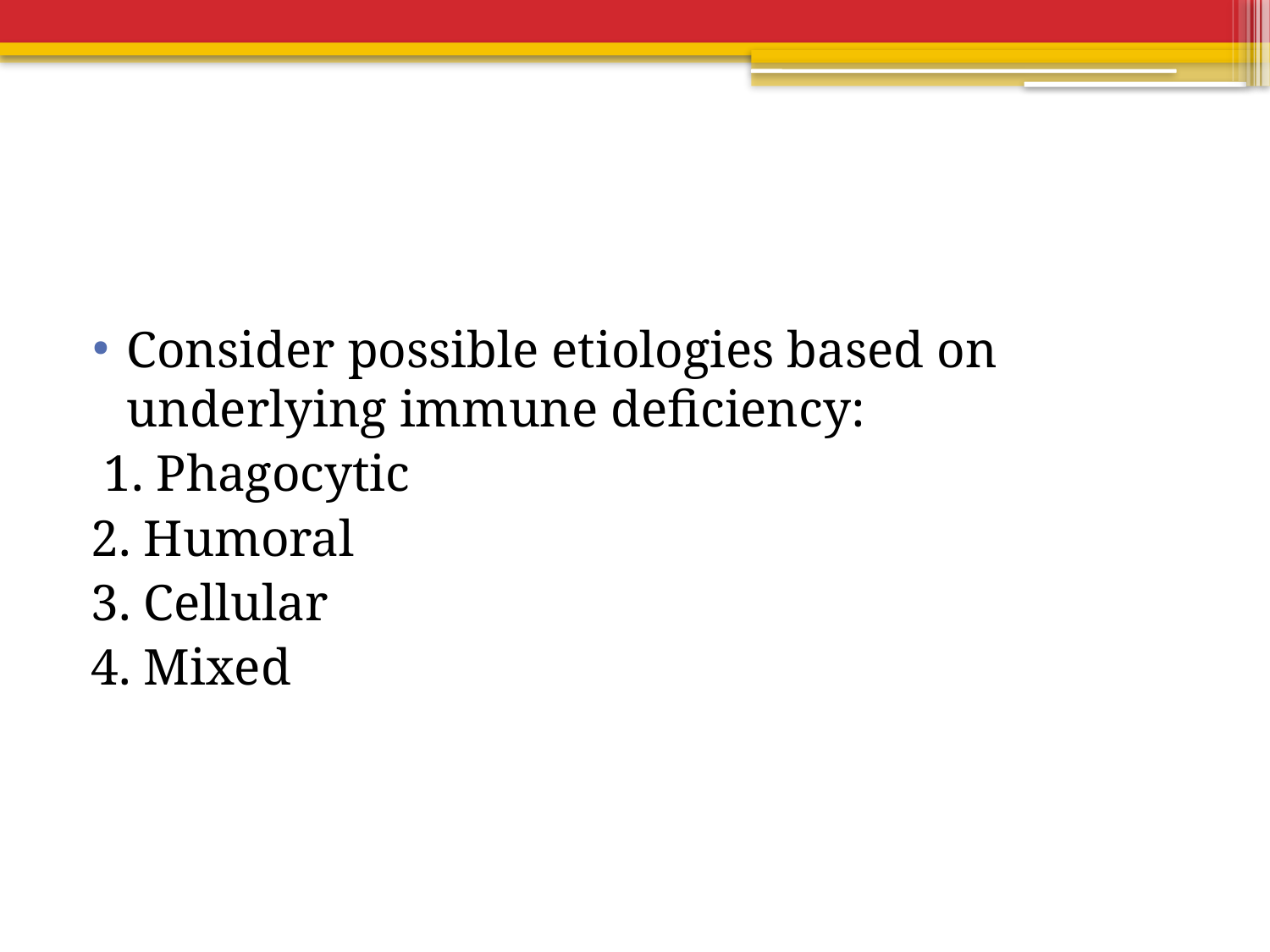

#
Consider possible etiologies based on underlying immune deficiency:
 1. Phagocytic
2. Humoral
3. Cellular
4. Mixed